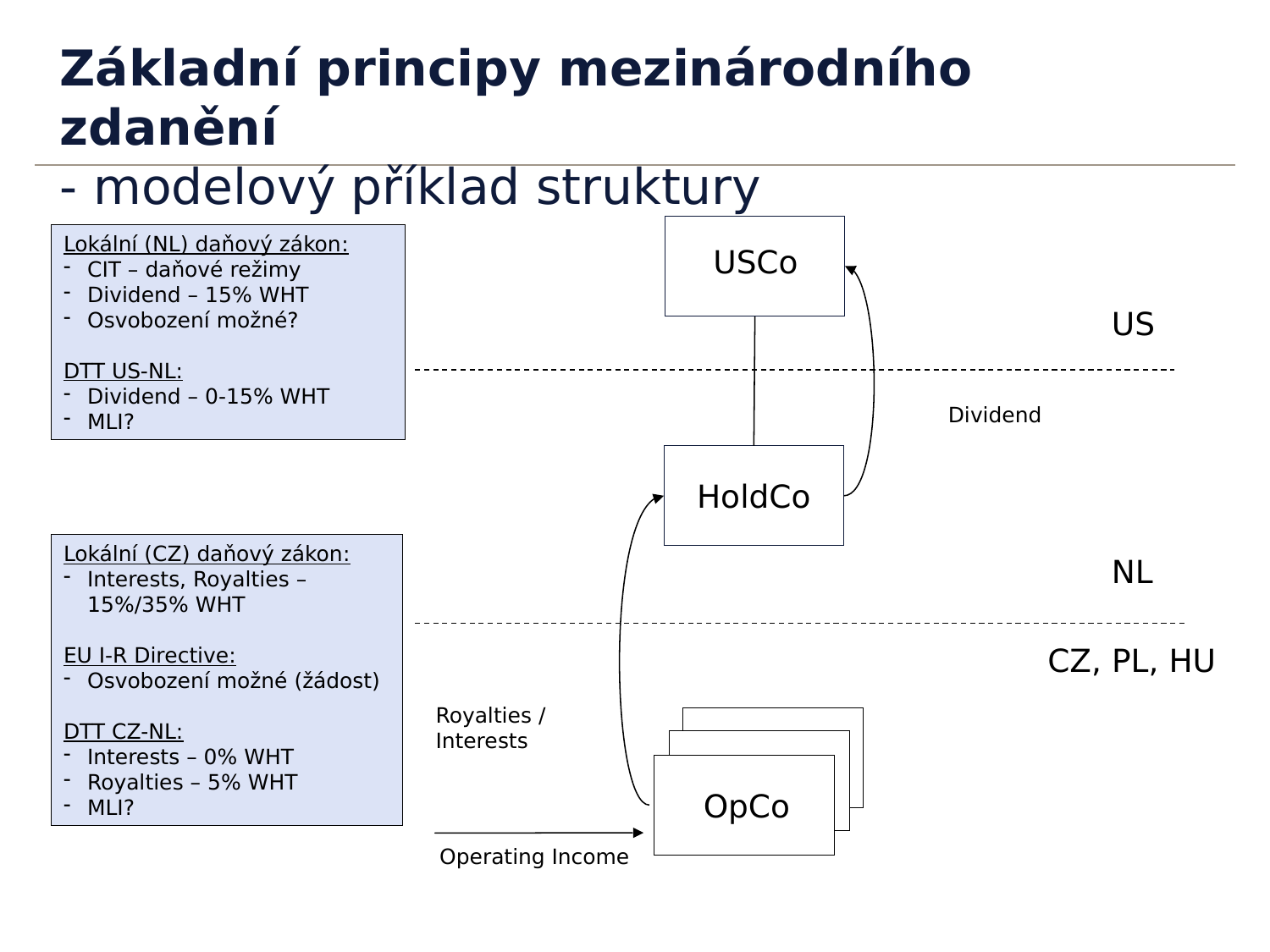

# Základní principy mezinárodního zdanění - modelový příklad struktury

USCo
Lokální (NL) daňový zákon:
CIT – daňové režimy
Dividend – 15% WHT
Osvobození možné?

DTT US-NL:
Dividend – 0-15% WHT
MLI?
US
Dividend

HoldCo
Lokální (CZ) daňový zákon:
Interests, Royalties – 15%/35% WHT

EU I-R Directive:
Osvobození možné (žádost)

DTT CZ-NL:
Interests – 0% WHT
Royalties – 5% WHT
MLI?
NL
CZ, PL, HU
Royalties /
Interests

OpCo
Operating Income